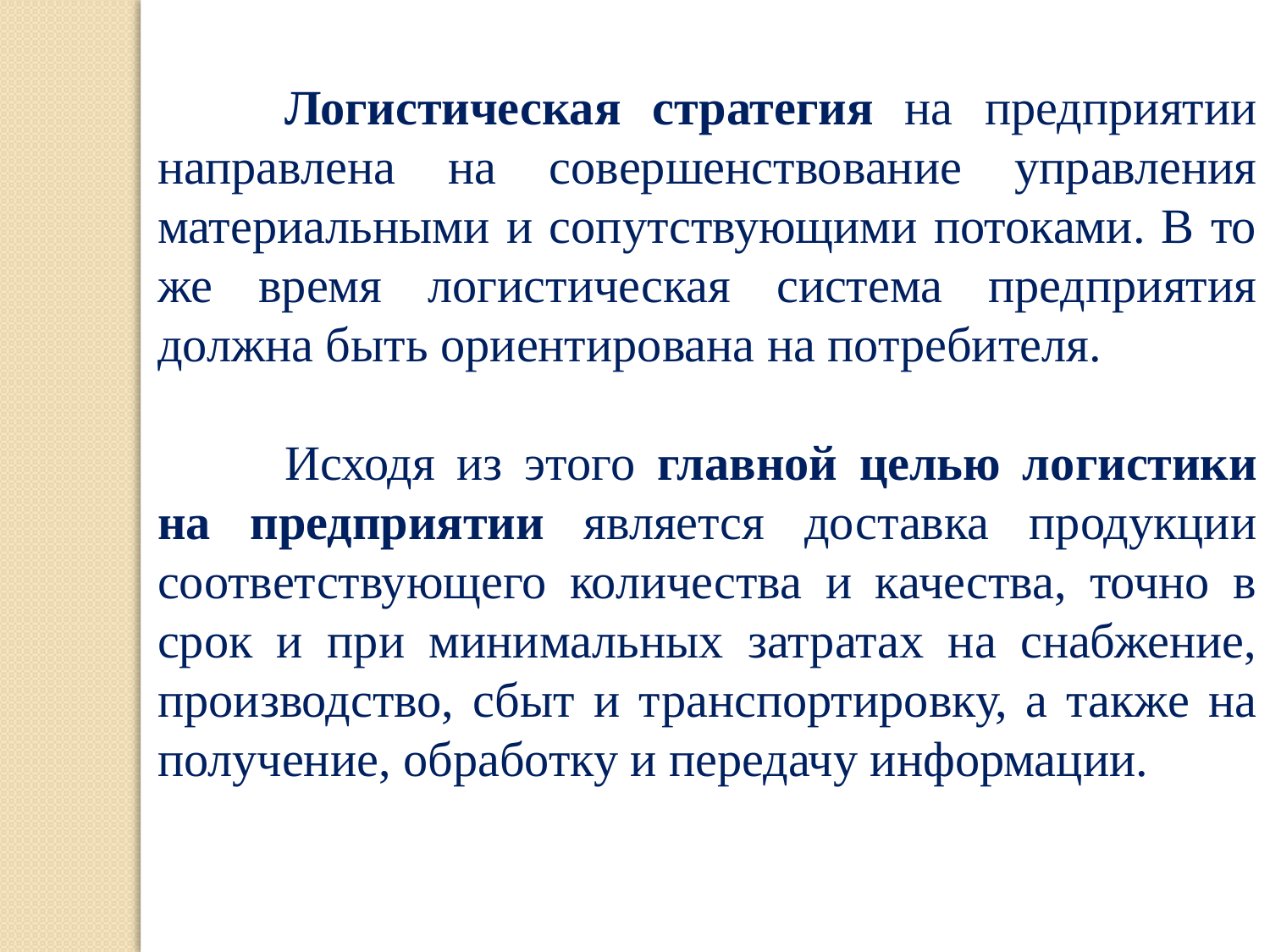

Логистическая стратегия на предприятии направлена на совершенствование управления материальными и сопутствующими потоками. В то же время логистическая система предприятия должна быть ориентирована на потребителя.

	Исходя из этого главной целью логистики на предприятии является доставка продукции соответствующего количества и качества, точно в срок и при минимальных затратах на снабжение, производство, сбыт и транспортировку, а также на получение, обработку и передачу информации.